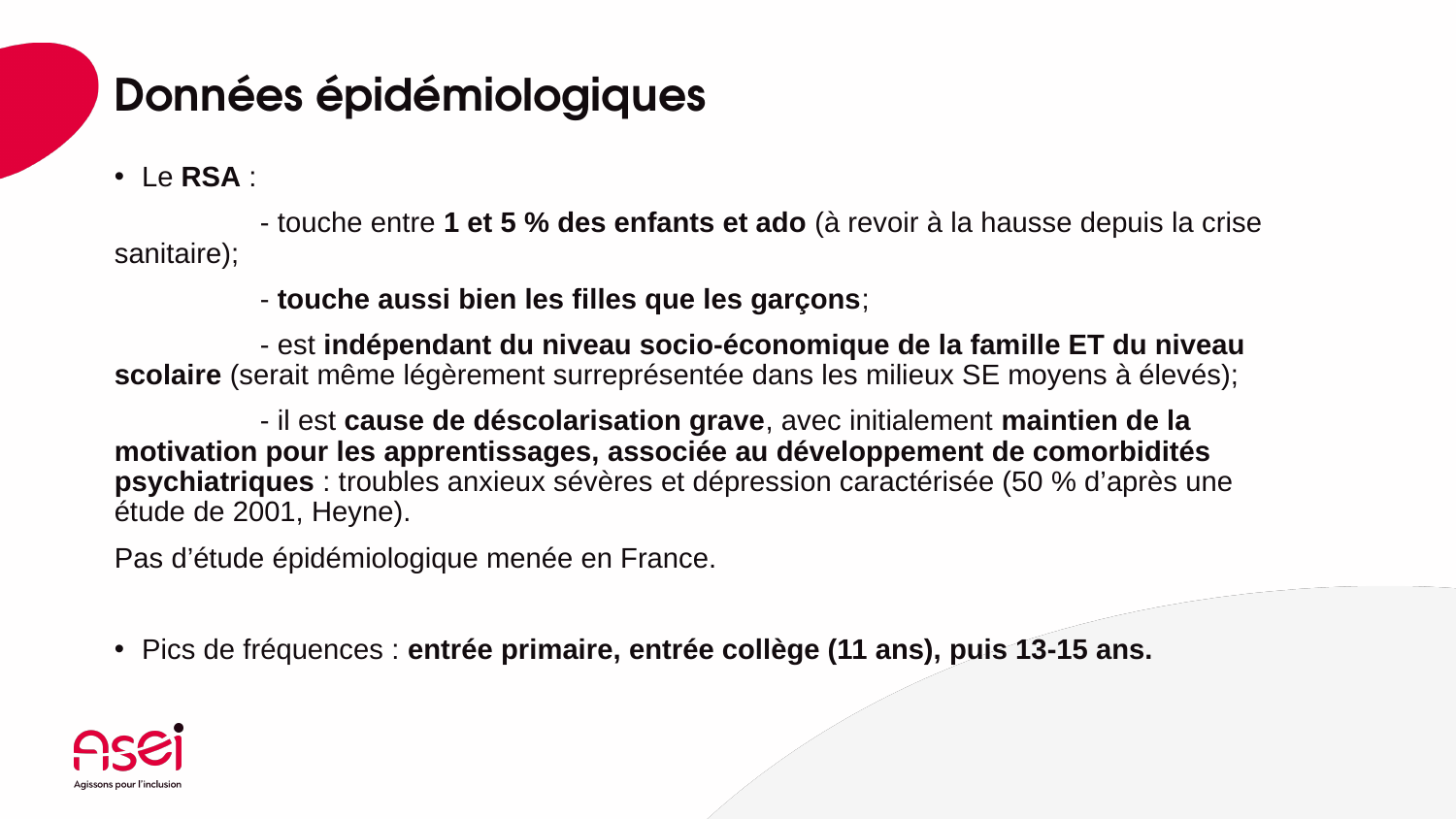

# Données épidémiologiques
Le RSA :
	- touche entre 1 et 5 % des enfants et ado (à revoir à la hausse depuis la crise sanitaire);
	- touche aussi bien les filles que les garçons;
	- est indépendant du niveau socio-économique de la famille ET du niveau scolaire (serait même légèrement surreprésentée dans les milieux SE moyens à élevés);
	- il est cause de déscolarisation grave, avec initialement maintien de la motivation pour les apprentissages, associée au développement de comorbidités psychiatriques : troubles anxieux sévères et dépression caractérisée (50 % d’après une étude de 2001, Heyne).
Pas d’étude épidémiologique menée en France.

Pics de fréquences : entrée primaire, entrée collège (11 ans), puis 13-15 ans.